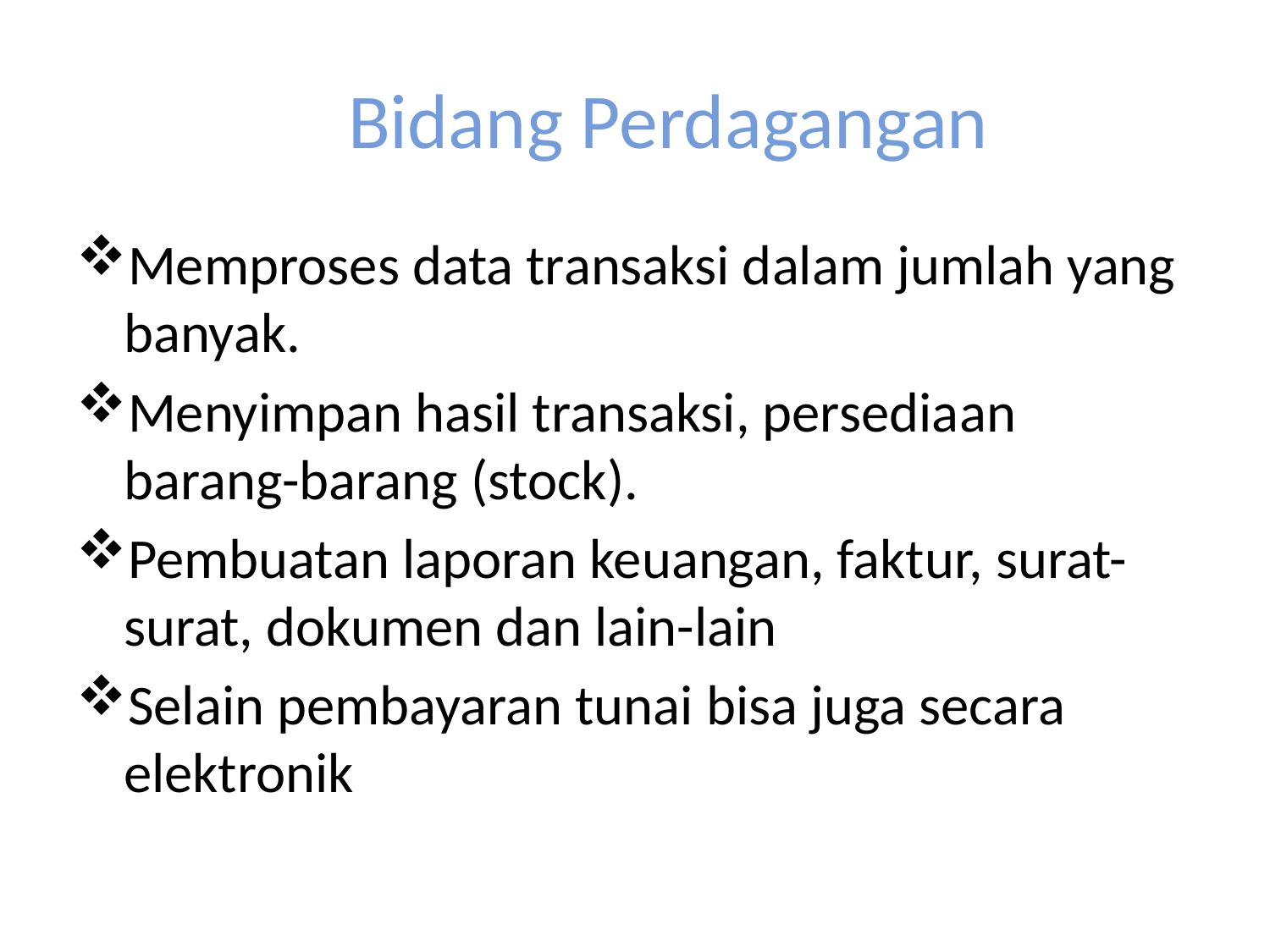

# Bidang Perdagangan
Memproses data transaksi dalam jumlah yang banyak.
Menyimpan hasil transaksi, persediaan barang-barang (stock).
Pembuatan laporan keuangan, faktur, surat-surat, dokumen dan lain-lain
Selain pembayaran tunai bisa juga secara elektronik